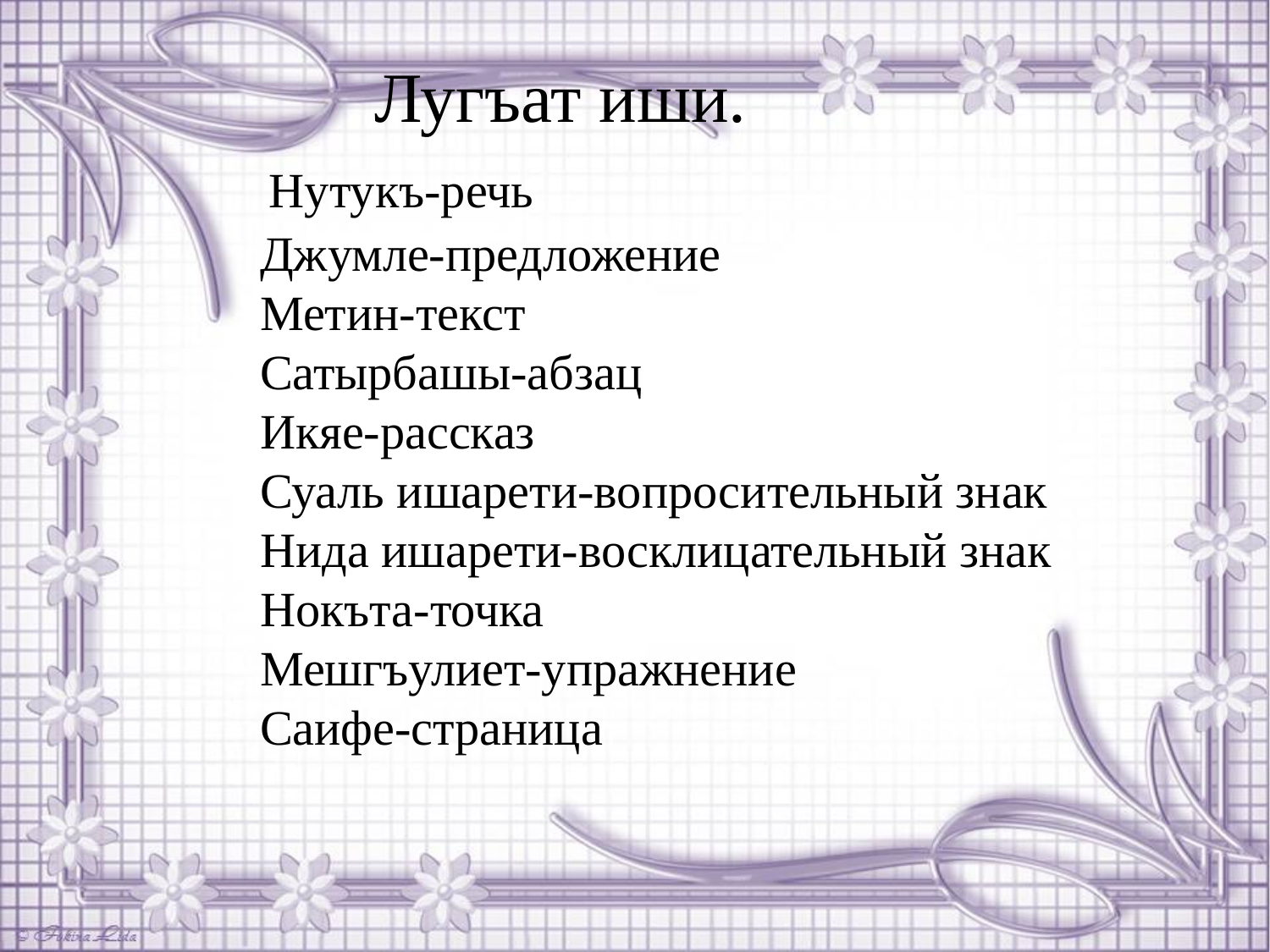

# Лугъат иши. Нутукъ-речь Джумле-предложение Метин-текст Сатырбашы-абзац Икяе-рассказ Суаль ишарети-вопросительный знак Нида ишарети-восклицательный знак Нокъта-точка Мешгъулиет-упражнение Саифе-страница